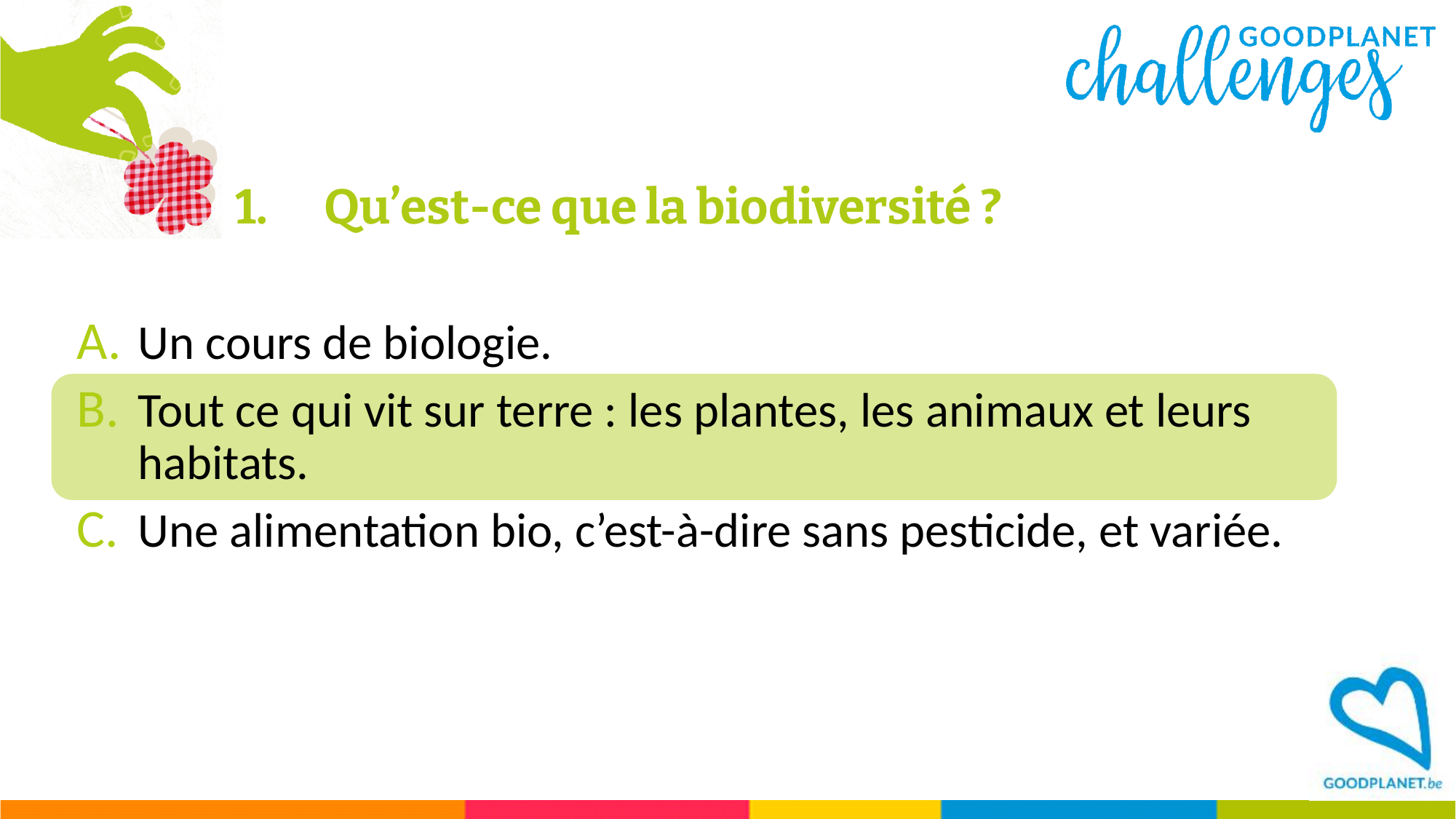

# Qu’est-ce que la biodiversité ?
Un cours de biologie.
Tout ce qui vit sur terre : les plantes, les animaux et leurs habitats.
Une alimentation bio, c’est-à-dire sans pesticide, et variée.